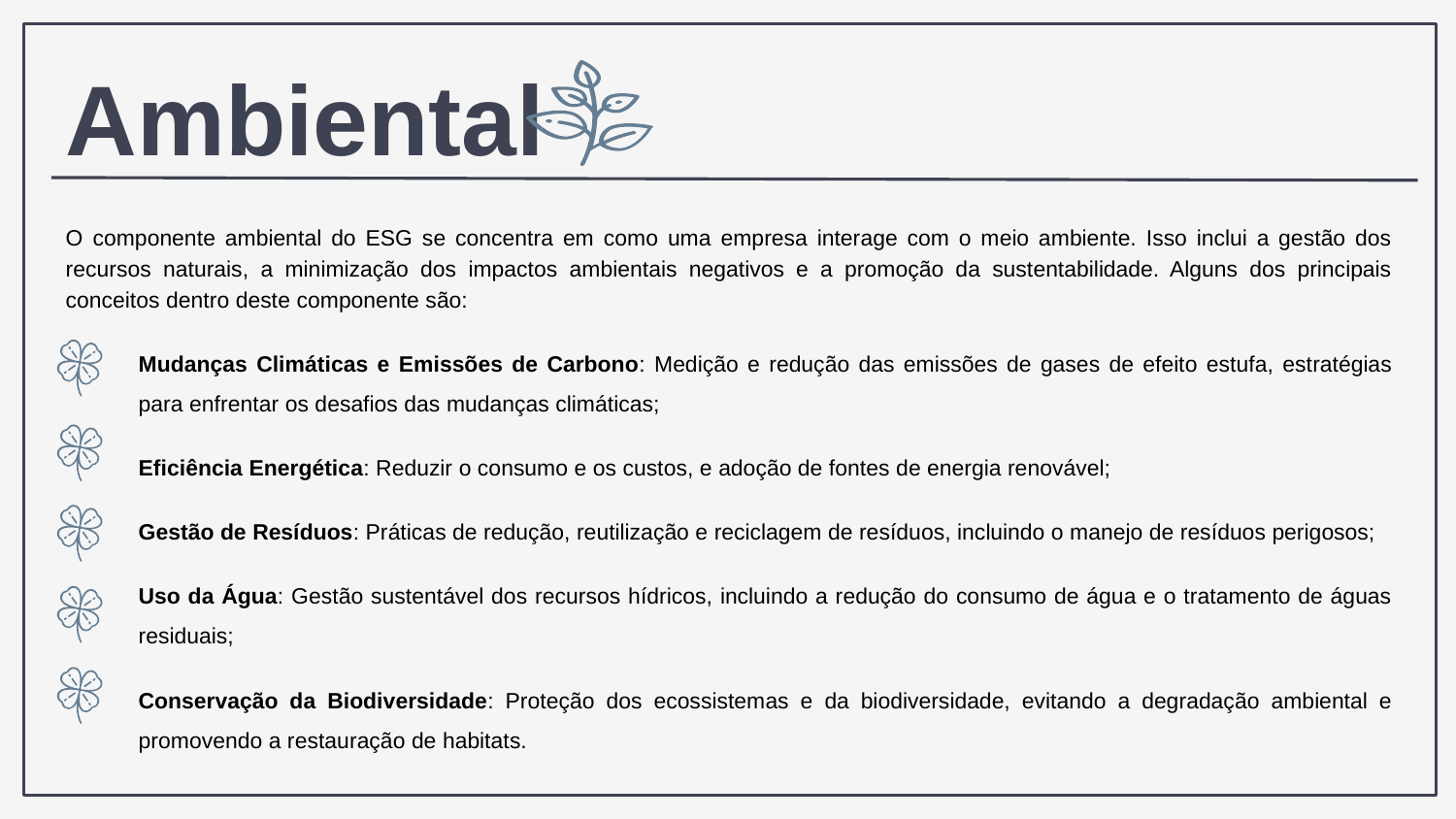

# Ambiental

O componente ambiental do ESG se concentra em como uma empresa interage com o meio ambiente. Isso inclui a gestão dos recursos naturais, a minimização dos impactos ambientais negativos e a promoção da sustentabilidade. Alguns dos principais conceitos dentro deste componente são:
Mudanças Climáticas e Emissões de Carbono: Medição e redução das emissões de gases de efeito estufa, estratégias para enfrentar os desafios das mudanças climáticas;
Eficiência Energética: Reduzir o consumo e os custos, e adoção de fontes de energia renovável;
Gestão de Resíduos: Práticas de redução, reutilização e reciclagem de resíduos, incluindo o manejo de resíduos perigosos;
Uso da Água: Gestão sustentável dos recursos hídricos, incluindo a redução do consumo de água e o tratamento de águas residuais;
Conservação da Biodiversidade: Proteção dos ecossistemas e da biodiversidade, evitando a degradação ambiental e promovendo a restauração de habitats.